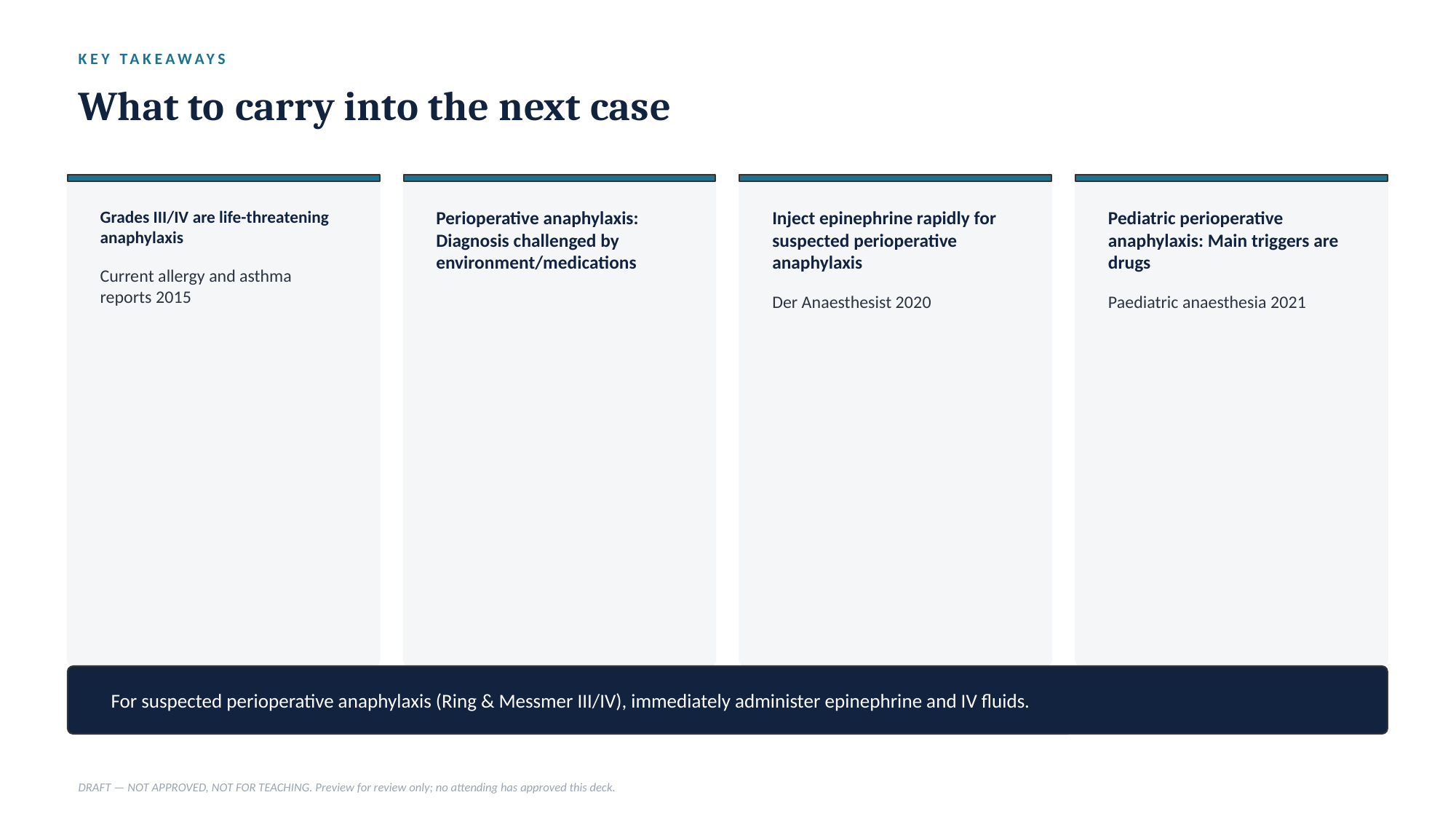

KEY TAKEAWAYS
What to carry into the next case

Grades III/IV are life-threatening anaphylaxis
Perioperative anaphylaxis: Diagnosis challenged by environment/medications
Inject epinephrine rapidly for suspected perioperative anaphylaxis
Pediatric perioperative anaphylaxis: Main triggers are drugs
Current allergy and asthma reports 2015

Der Anaesthesist 2020
Paediatric anaesthesia 2021

For suspected perioperative anaphylaxis (Ring & Messmer III/IV), immediately administer epinephrine and IV fluids.
DRAFT — NOT APPROVED, NOT FOR TEACHING. Preview for review only; no attending has approved this deck.